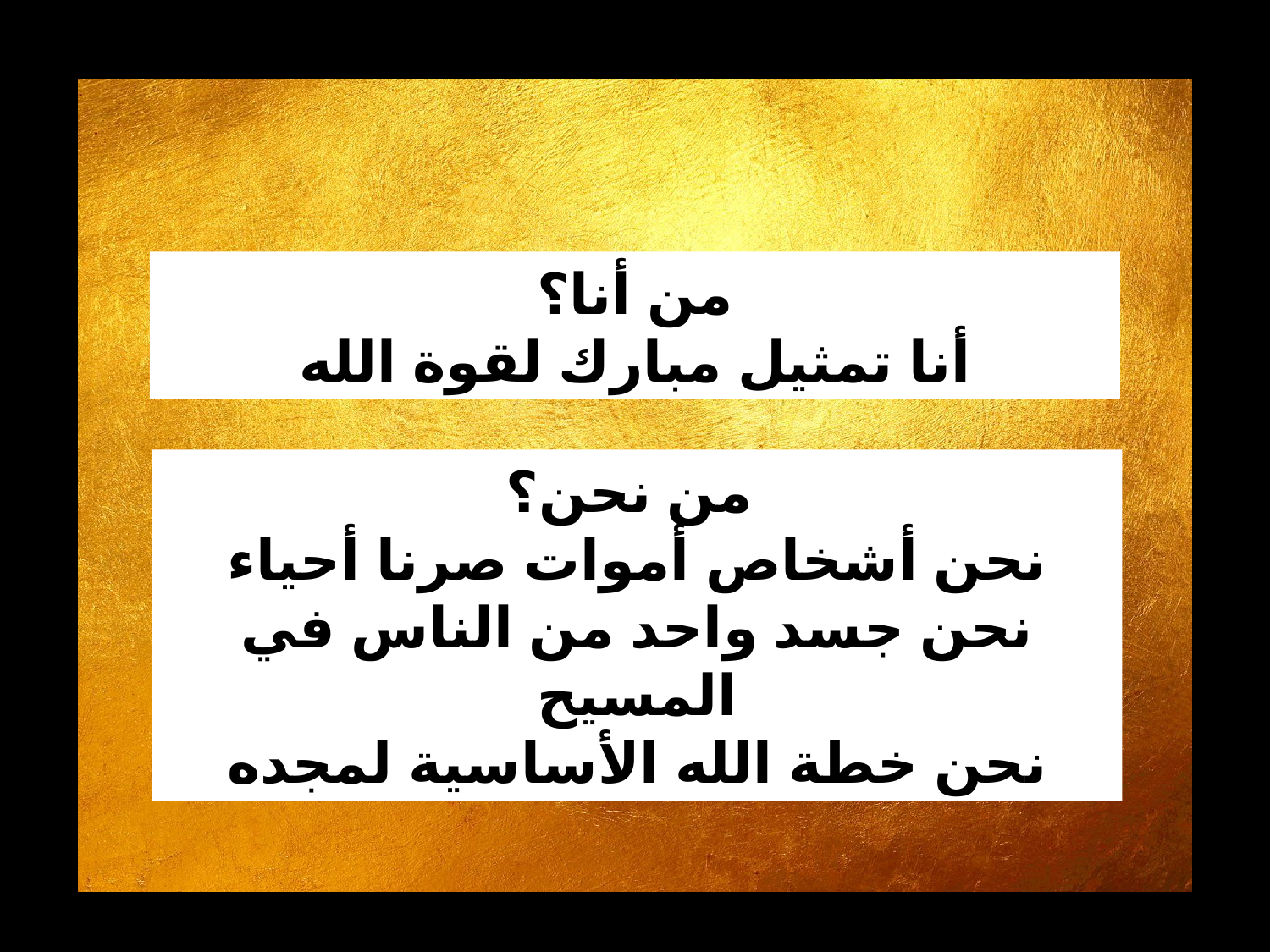

من أنا؟
أنا تمثيل مبارك لقوة الله
من نحن؟
نحن أشخاص أموات صرنا أحياء
نحن جسد واحد من الناس في المسيح
نحن خطة الله الأساسية لمجده